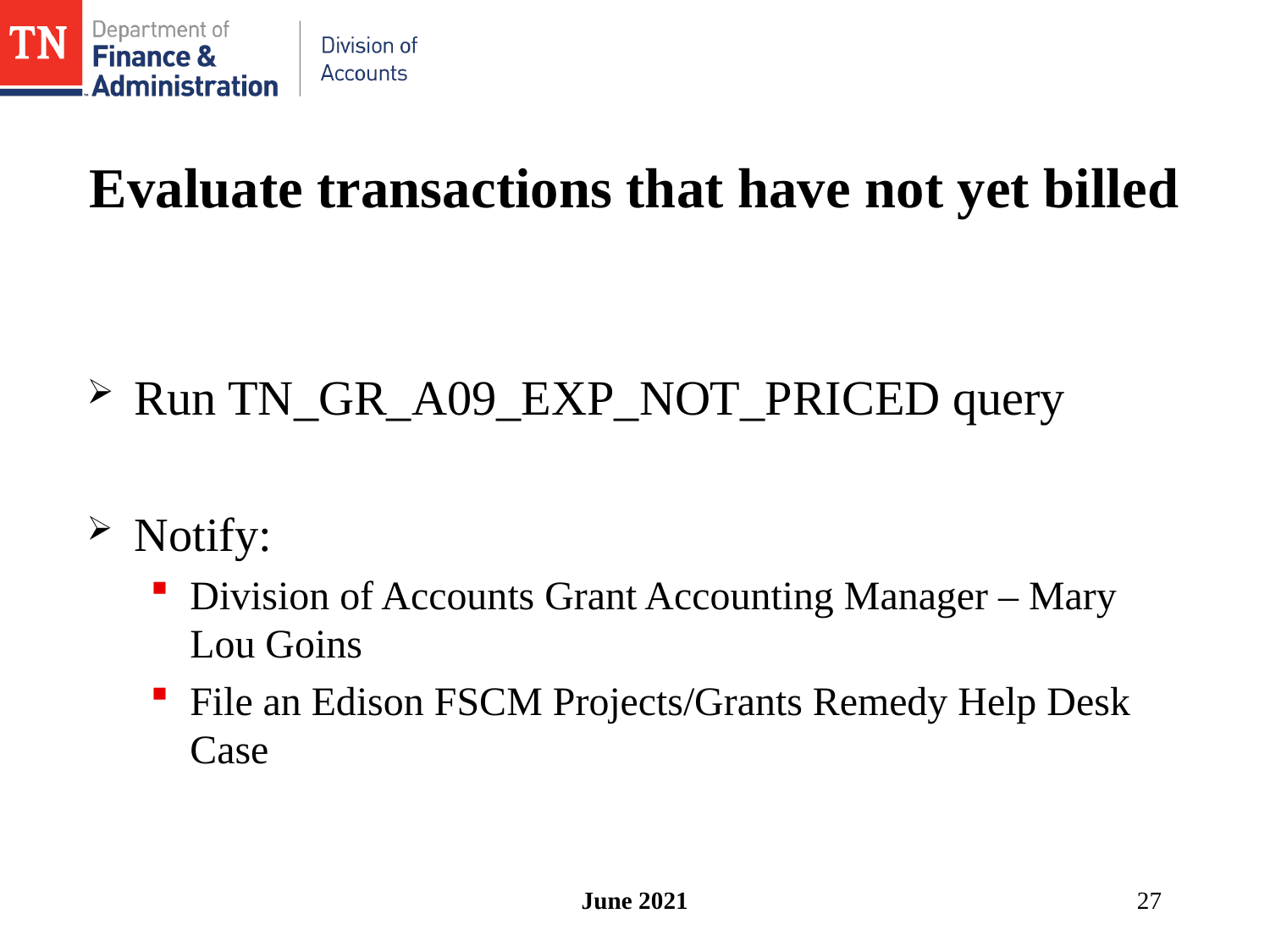

# Evaluate transactions that have not yet billed
Run TN_GR_A09_EXP_NOT_PRICED query

Notify:
Division of Accounts Grant Accounting Manager – Mary Lou Goins
File an Edison FSCM Projects/Grants Remedy Help Desk Case

June 2021
27